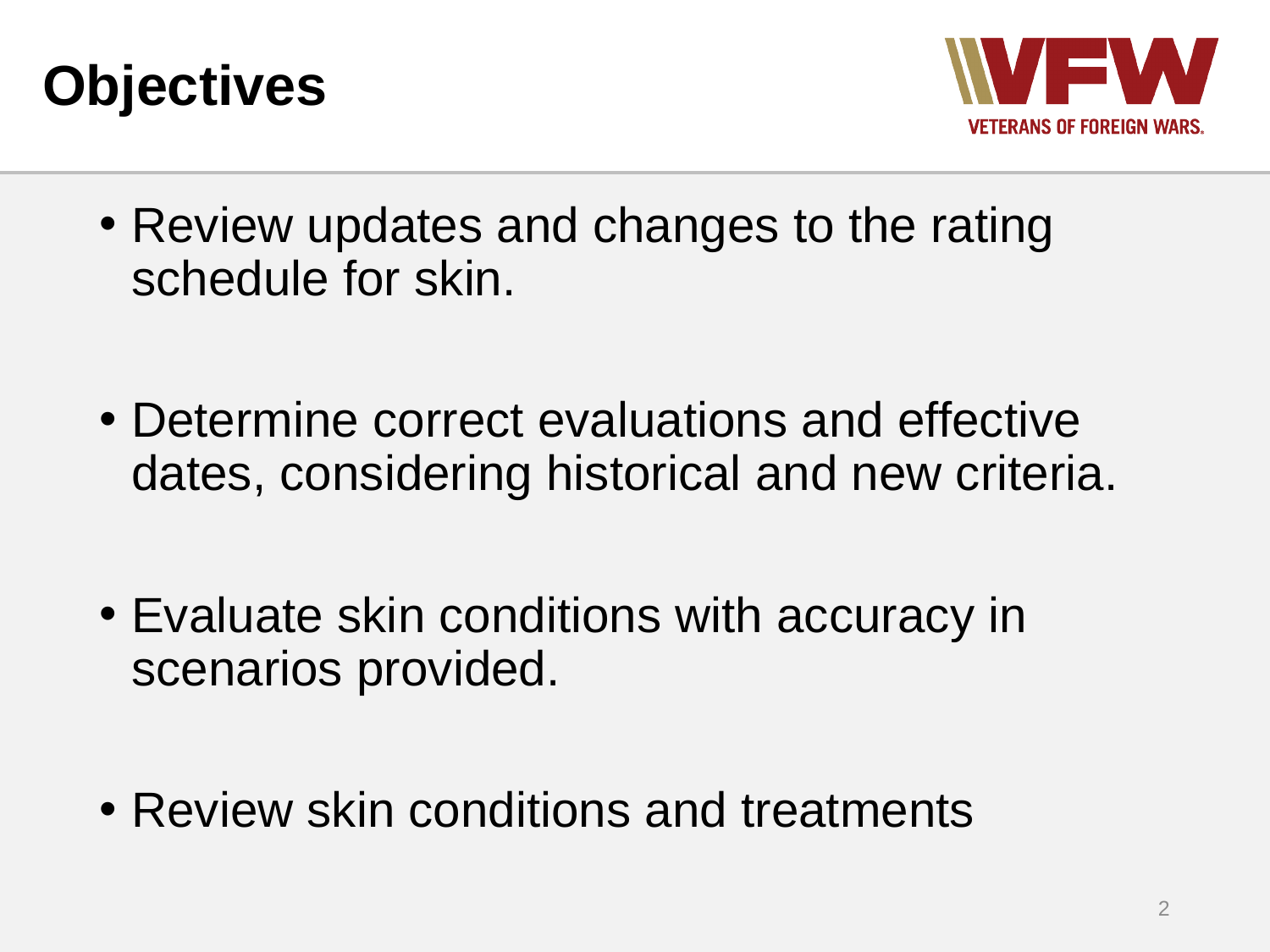

# Objectives
Review updates and changes to the rating schedule for skin.

Determine correct evaluations and effective dates, considering historical and new criteria.

Evaluate skin conditions with accuracy in scenarios provided.

Review skin conditions and treatments
2